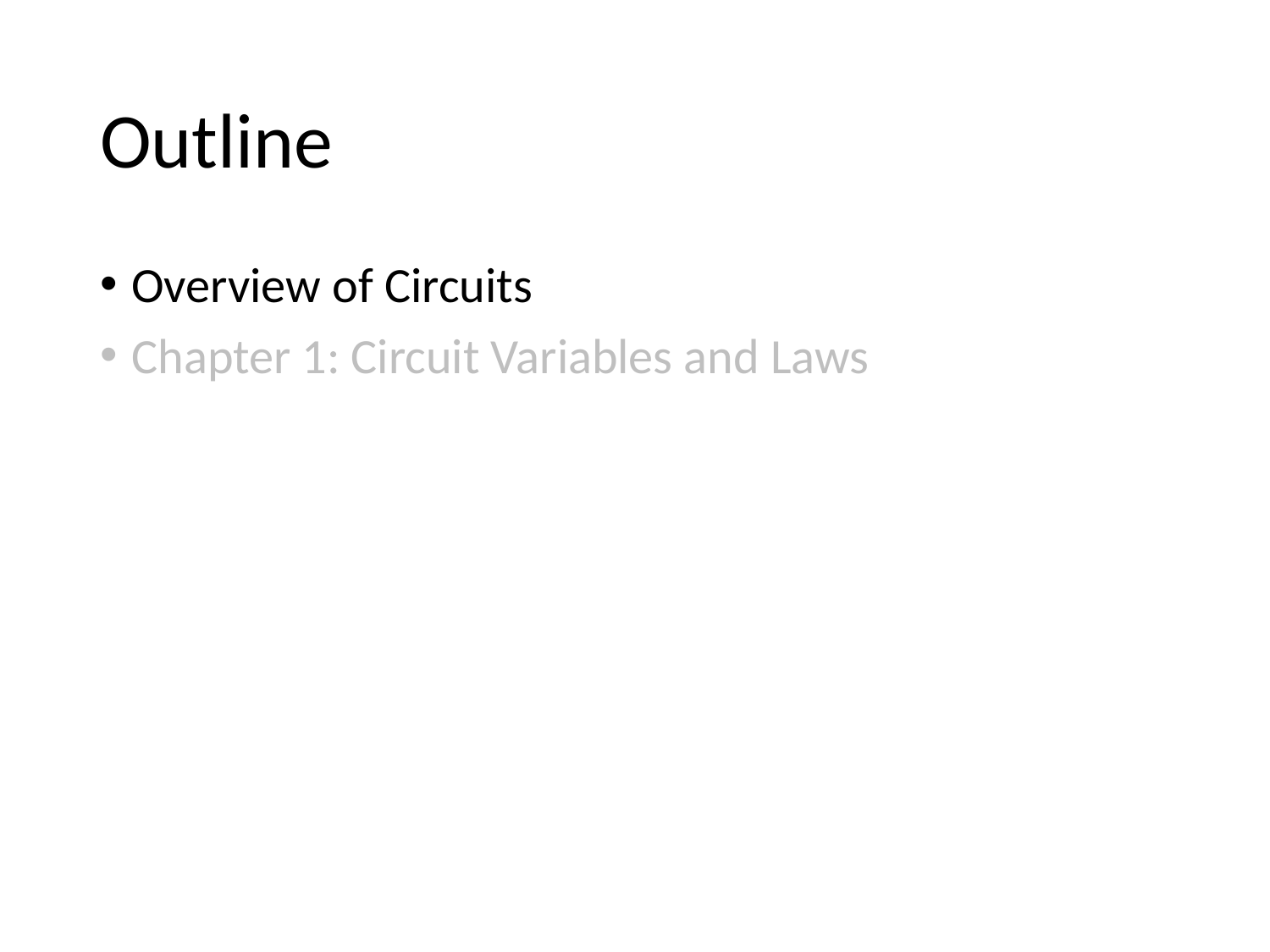

# Outline
Overview of Circuits
Chapter 1: Circuit Variables and Laws